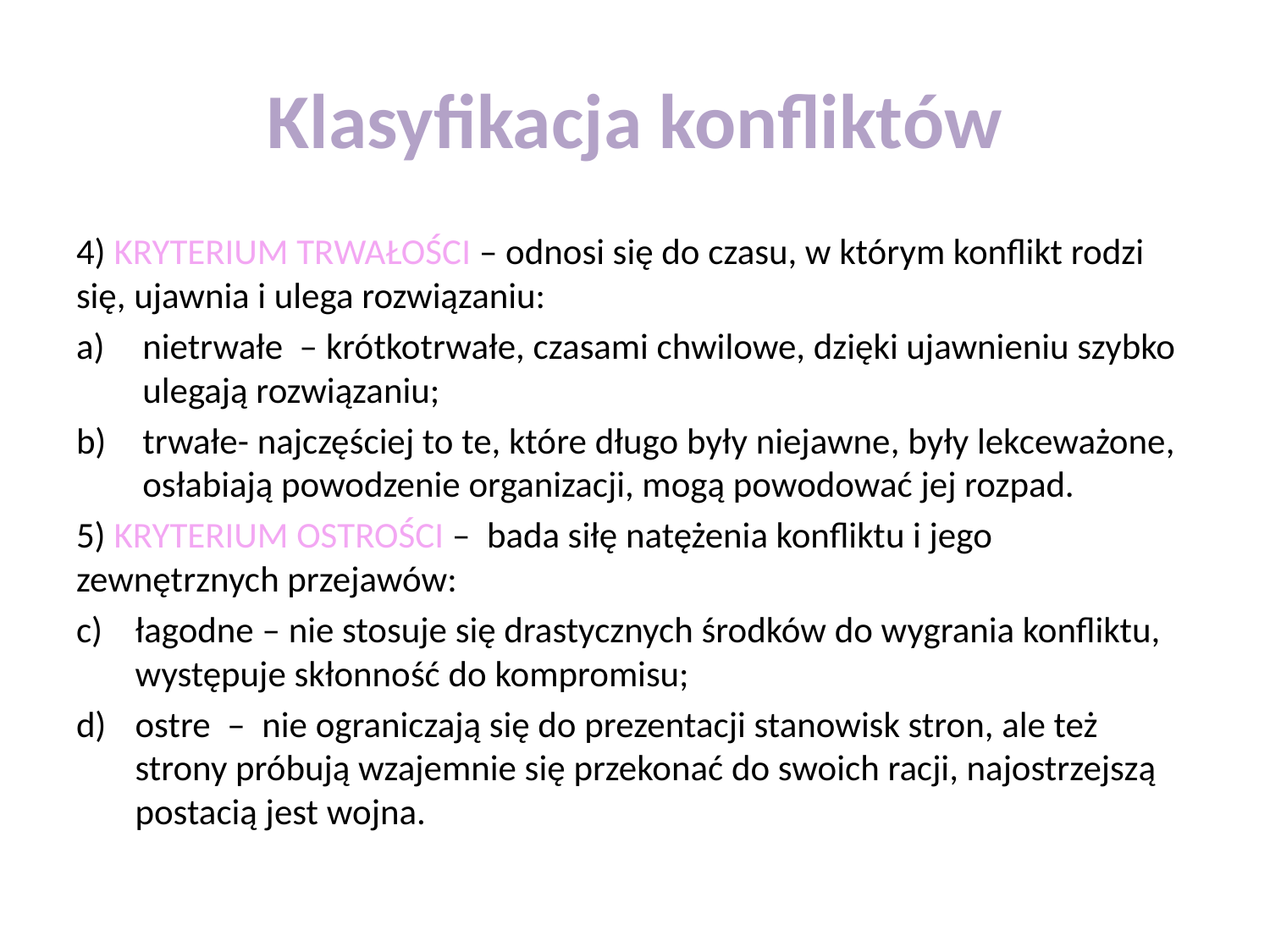

# Klasyfikacja konfliktów
4) KRYTERIUM TRWAŁOŚCI – odnosi się do czasu, w którym konflikt rodzi się, ujawnia i ulega rozwiązaniu:
nietrwałe  – krótkotrwałe, czasami chwilowe, dzięki ujawnieniu szybko ulegają rozwiązaniu;
trwałe- najczęściej to te, które długo były niejawne, były lekceważone, osłabiają powodzenie organizacji, mogą powodować jej rozpad.
5) KRYTERIUM OSTROŚCI –  bada siłę natężenia konfliktu i jego zewnętrznych przejawów:
łagodne – nie stosuje się drastycznych środków do wygrania konfliktu, występuje skłonność do kompromisu;
ostre  –  nie ograniczają się do prezentacji stanowisk stron, ale też strony próbują wzajemnie się przekonać do swoich racji, najostrzejszą postacią jest wojna.